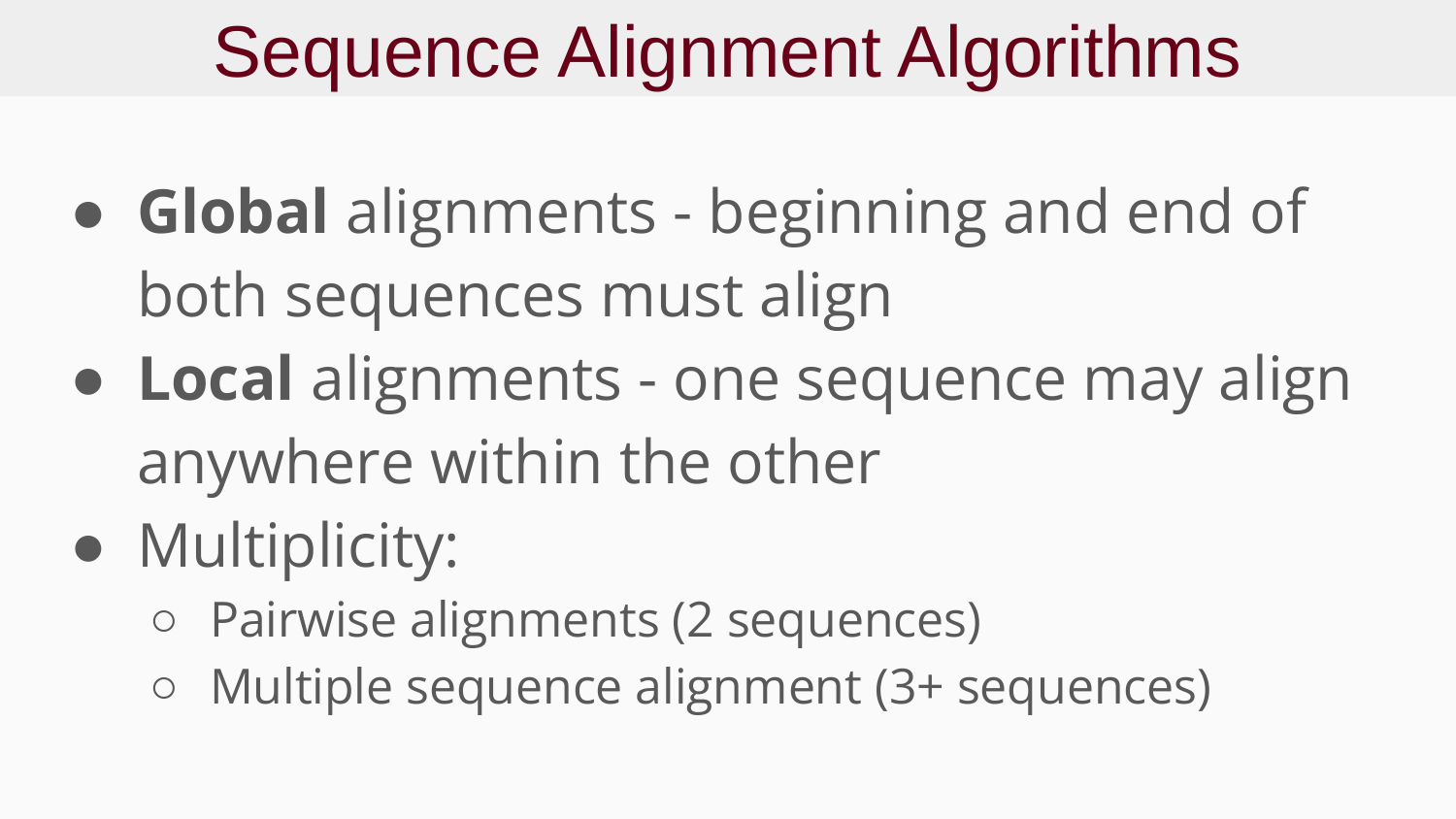

# Sequence Alignment Algorithms
Global alignments - beginning and end of both sequences must align
Local alignments - one sequence may align anywhere within the other
Multiplicity:
Pairwise alignments (2 sequences)
Multiple sequence alignment (3+ sequences)